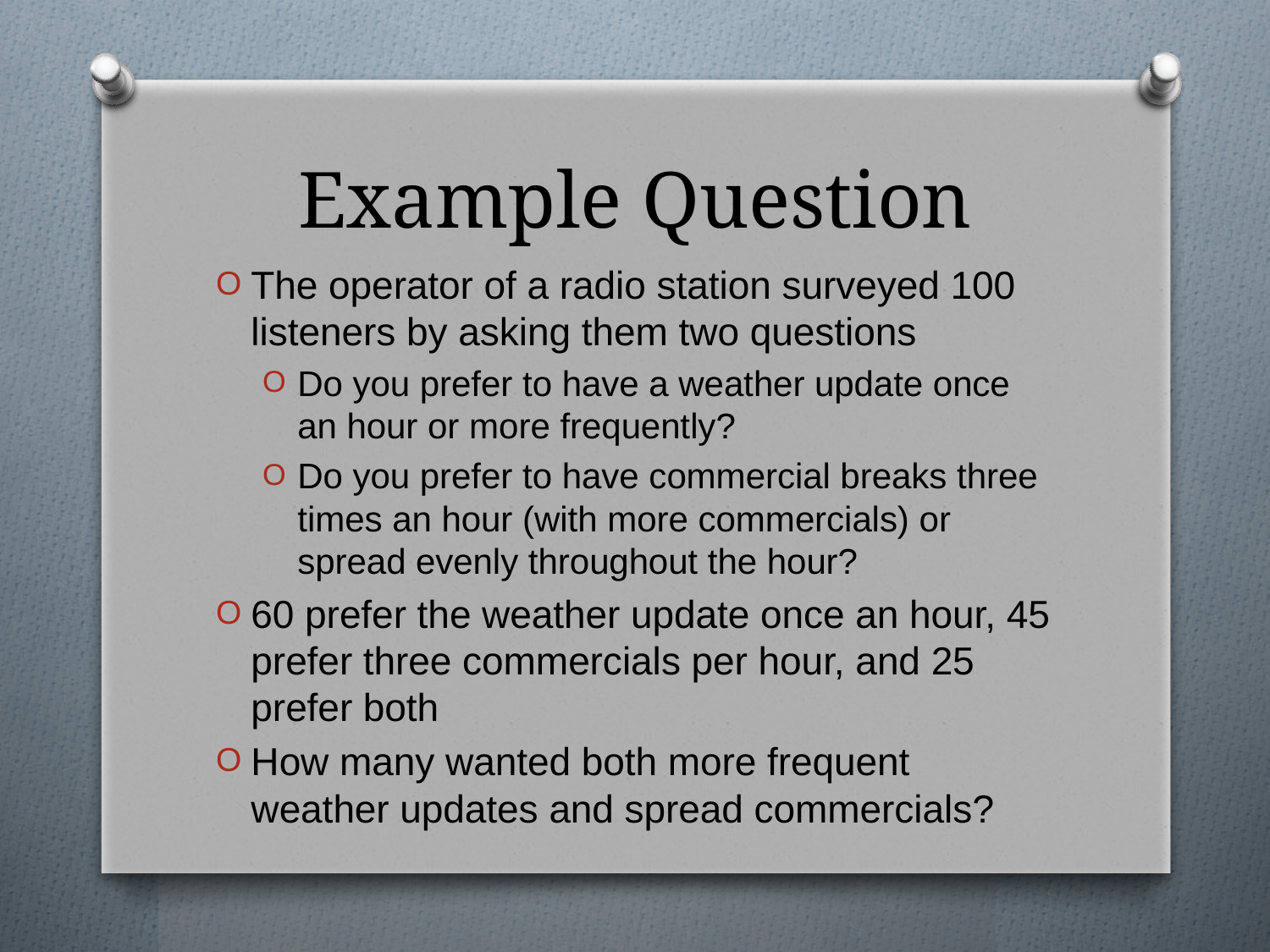

# Example Question
The operator of a radio station surveyed 100 listeners by asking them two questions
Do you prefer to have a weather update once an hour or more frequently?
Do you prefer to have commercial breaks three times an hour (with more commercials) or spread evenly throughout the hour?
60 prefer the weather update once an hour, 45 prefer three commercials per hour, and 25 prefer both
How many wanted both more frequent weather updates and spread commercials?